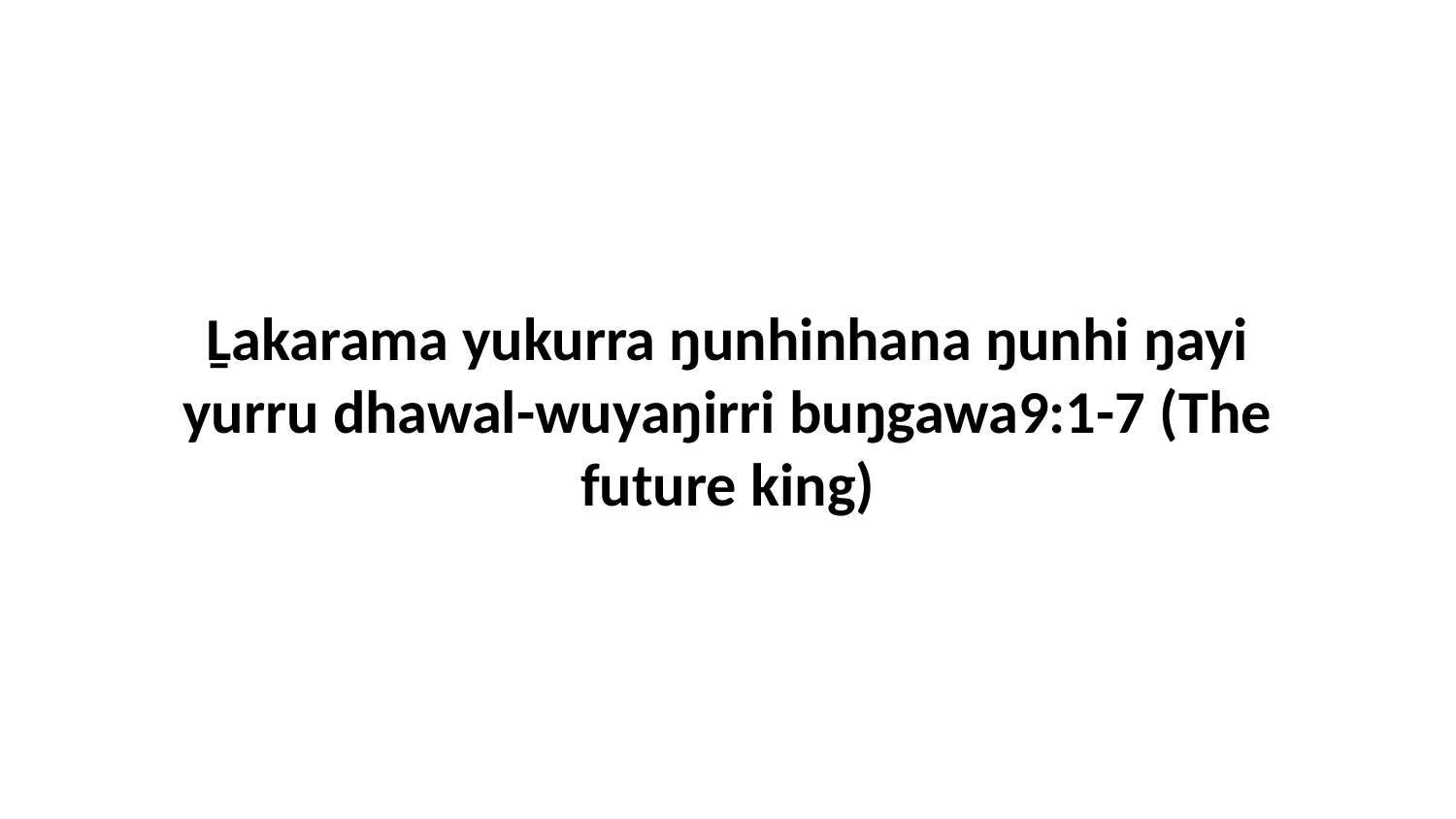

Ḻakarama yukurra ŋunhinhana ŋunhi ŋayi yurru dhawal-wuyaŋirri buŋgawa9:1-7 (The future king)